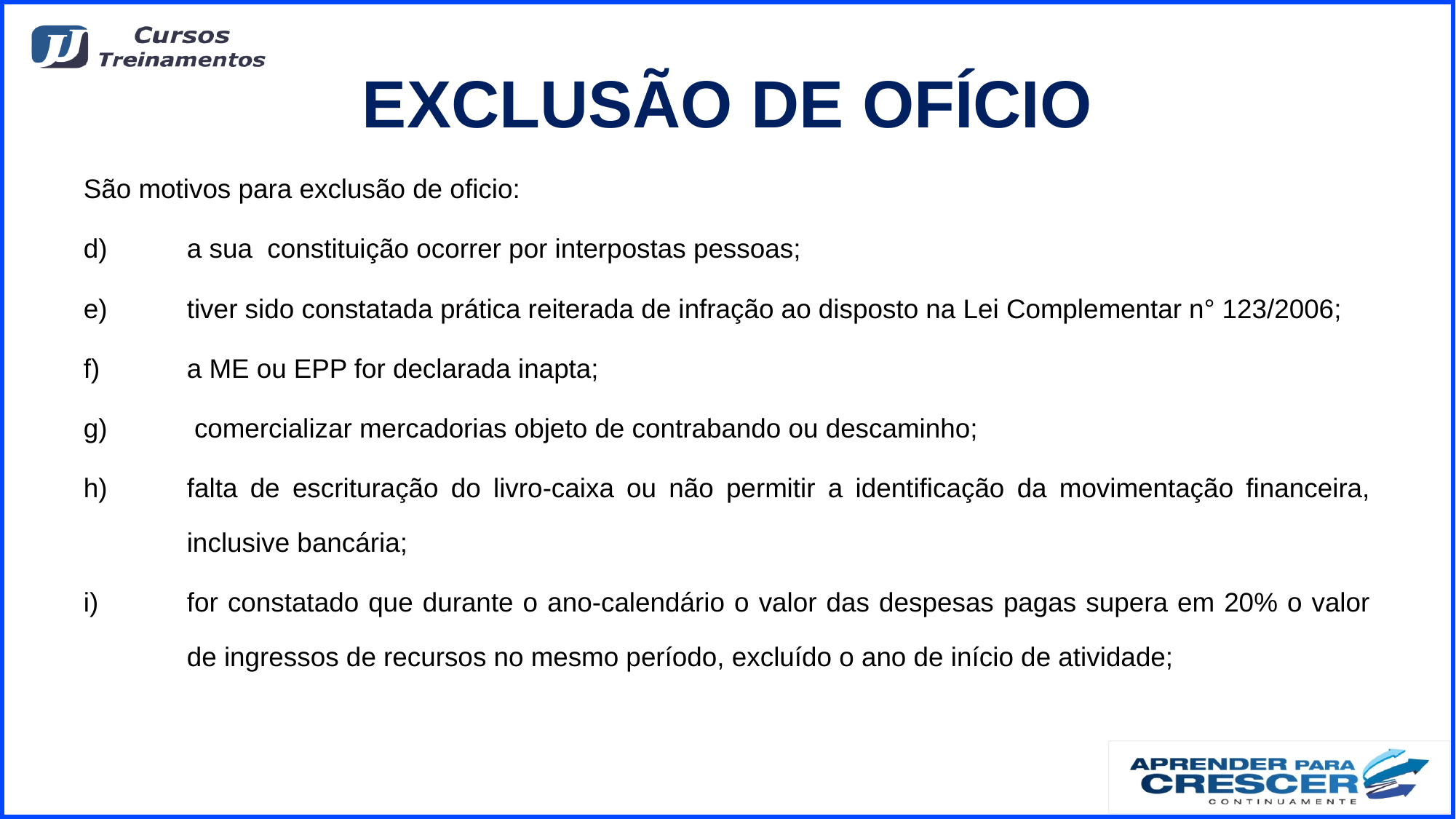

# EXCLUSÃO DE OFÍCIO
São motivos para exclusão de oficio:
a sua  constituição ocorrer por interpostas pessoas;
tiver sido constatada prática reiterada de infração ao disposto na Lei Complementar n° 123/2006;
a ME ou EPP for declarada inapta;
 comercializar mercadorias objeto de contrabando ou descaminho;
falta de escrituração do livro-caixa ou não permitir a identificação da movimentação financeira, inclusive bancária;
for constatado que durante o ano-calendário o valor das despesas pagas supera em 20% o valor de ingressos de recursos no mesmo período, excluído o ano de início de atividade;